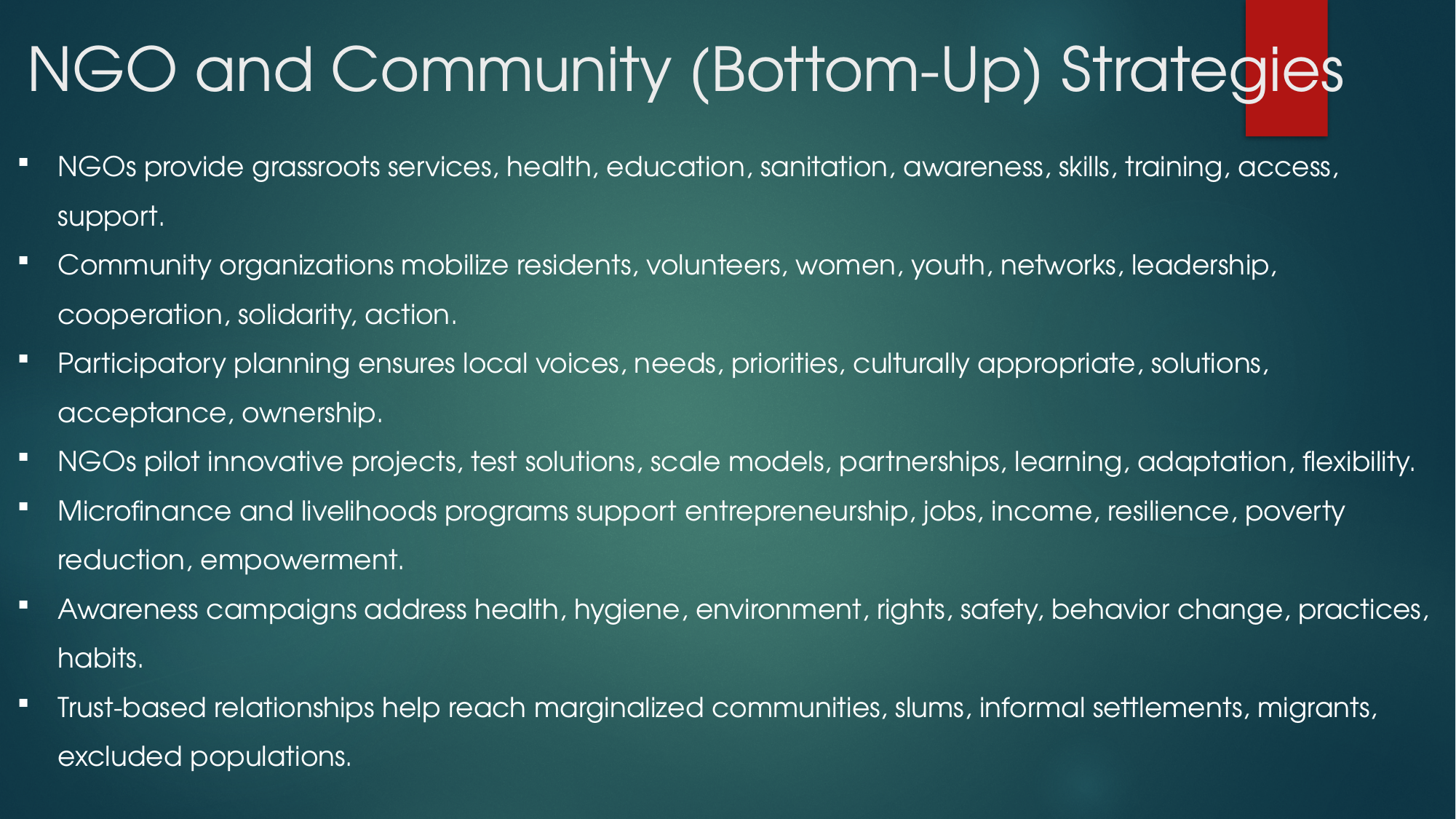

# NGO and Community (Bottom-Up) Strategies
NGOs provide grassroots services, health, education, sanitation, awareness, skills, training, access, support.
Community organizations mobilize residents, volunteers, women, youth, networks, leadership, cooperation, solidarity, action.
Participatory planning ensures local voices, needs, priorities, culturally appropriate, solutions, acceptance, ownership.
NGOs pilot innovative projects, test solutions, scale models, partnerships, learning, adaptation, flexibility.
Microfinance and livelihoods programs support entrepreneurship, jobs, income, resilience, poverty reduction, empowerment.
Awareness campaigns address health, hygiene, environment, rights, safety, behavior change, practices, habits.
Trust-based relationships help reach marginalized communities, slums, informal settlements, migrants, excluded populations.